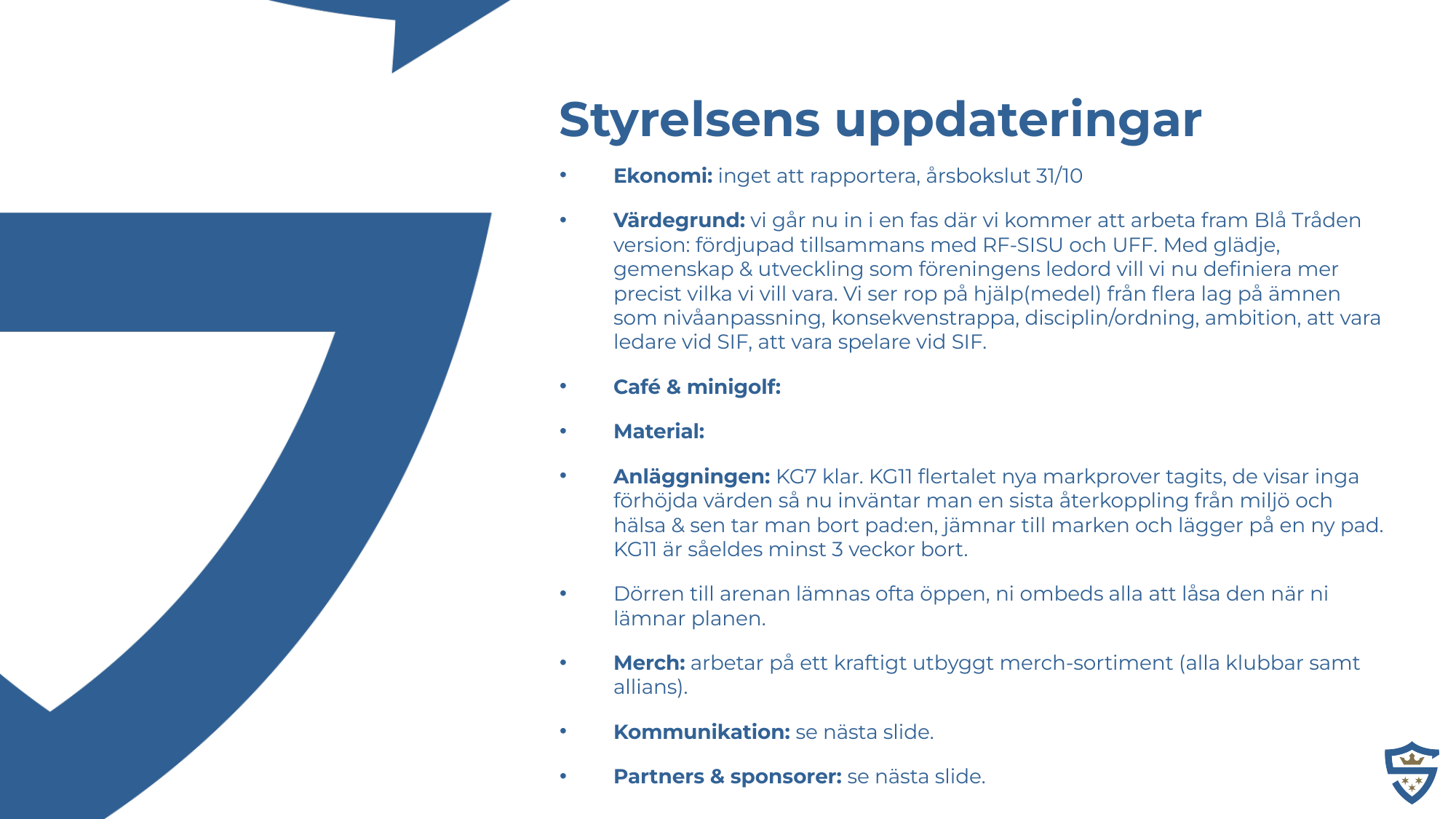

Styrelsens uppdateringar
Ekonomi: inget att rapportera, årsbokslut 31/10
Värdegrund: vi går nu in i en fas där vi kommer att arbeta fram Blå Tråden version: fördjupad tillsammans med RF-SISU och UFF. Med glädje, gemenskap & utveckling som föreningens ledord vill vi nu definiera mer precist vilka vi vill vara. Vi ser rop på hjälp(medel) från flera lag på ämnen som nivåanpassning, konsekvenstrappa, disciplin/ordning, ambition, att vara ledare vid SIF, att vara spelare vid SIF.
Café & minigolf:
Material:
Anläggningen: KG7 klar. KG11 flertalet nya markprover tagits, de visar inga förhöjda värden så nu inväntar man en sista återkoppling från miljö och hälsa & sen tar man bort pad:en, jämnar till marken och lägger på en ny pad. KG11 är såeldes minst 3 veckor bort.
Dörren till arenan lämnas ofta öppen, ni ombeds alla att låsa den när ni lämnar planen.
Merch: arbetar på ett kraftigt utbyggt merch-sortiment (alla klubbar samt allians).
Kommunikation: se nästa slide.
Partners & sponsorer: se nästa slide.